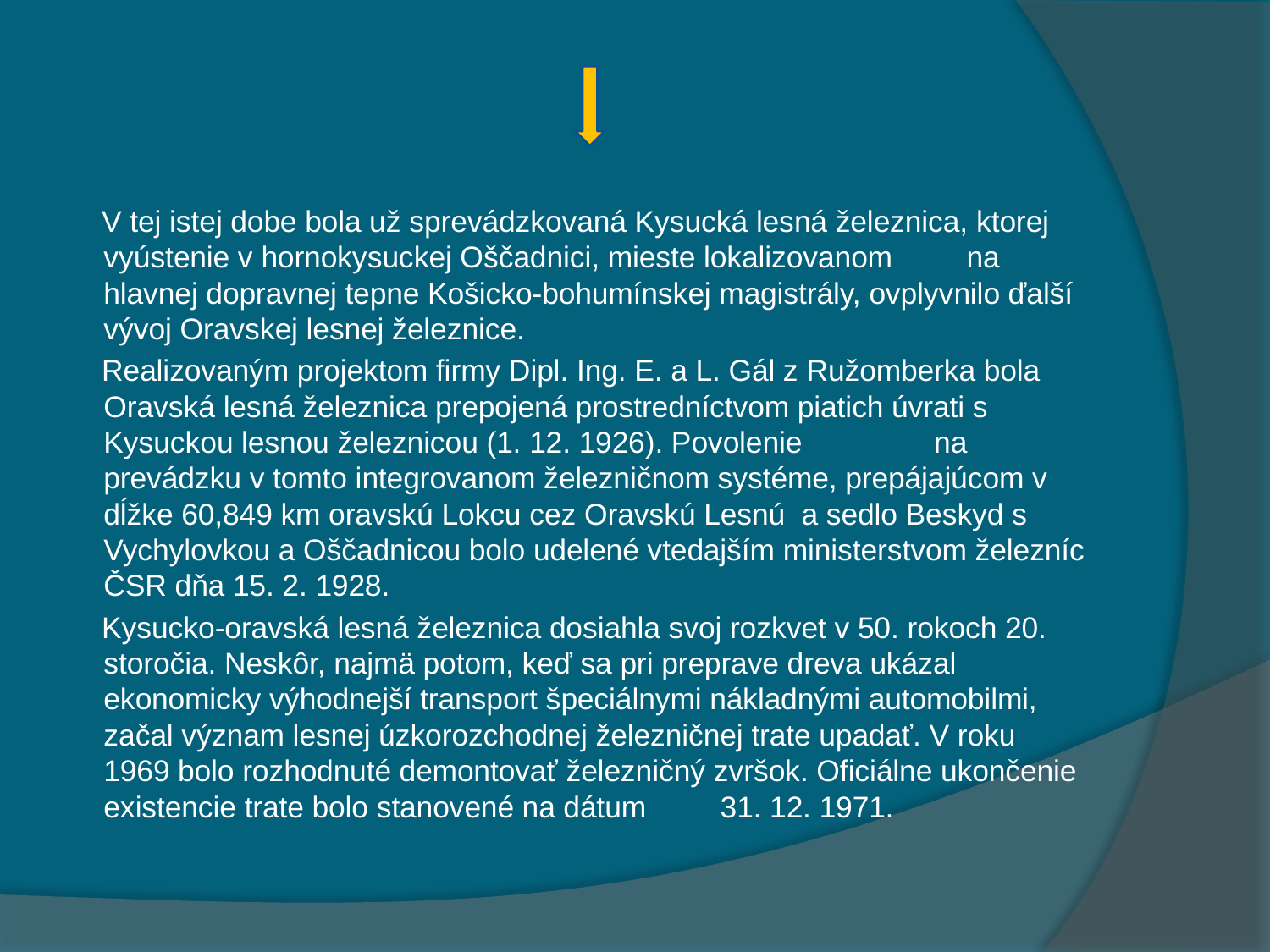

V tej istej dobe bola už sprevádzkovaná Kysucká lesná železnica, ktorej vyústenie v hornokysuckej Oščadnici, mieste lokalizovanom         na hlavnej dopravnej tepne Košicko-bohumínskej magistrály, ovplyvnilo ďalší vývoj Oravskej lesnej železnice.
      Realizovaným projektom firmy Dipl. Ing. E. a L. Gál z Ružomberka bola Oravská lesná železnica prepojená prostredníctvom piatich úvrati s Kysuckou lesnou železnicou (1. 12. 1926). Povolenie                na prevádzku v tomto integrovanom železničnom systéme, prepájajúcom v dĺžke 60,849 km oravskú Lokcu cez Oravskú Lesnú  a sedlo Beskyd s Vychylovkou a Oščadnicou bolo udelené vtedajším ministerstvom železníc ČSR dňa 15. 2. 1928.
      Kysucko-oravská lesná železnica dosiahla svoj rozkvet v 50. rokoch 20. storočia. Neskôr, najmä potom, keď sa pri preprave dreva ukázal ekonomicky výhodnejší transport špeciálnymi nákladnými automobilmi, začal význam lesnej úzkorozchodnej železničnej trate upadať. V roku 1969 bolo rozhodnuté demontovať železničný zvršok. Oficiálne ukončenie existencie trate bolo stanovené na dátum         31. 12. 1971.